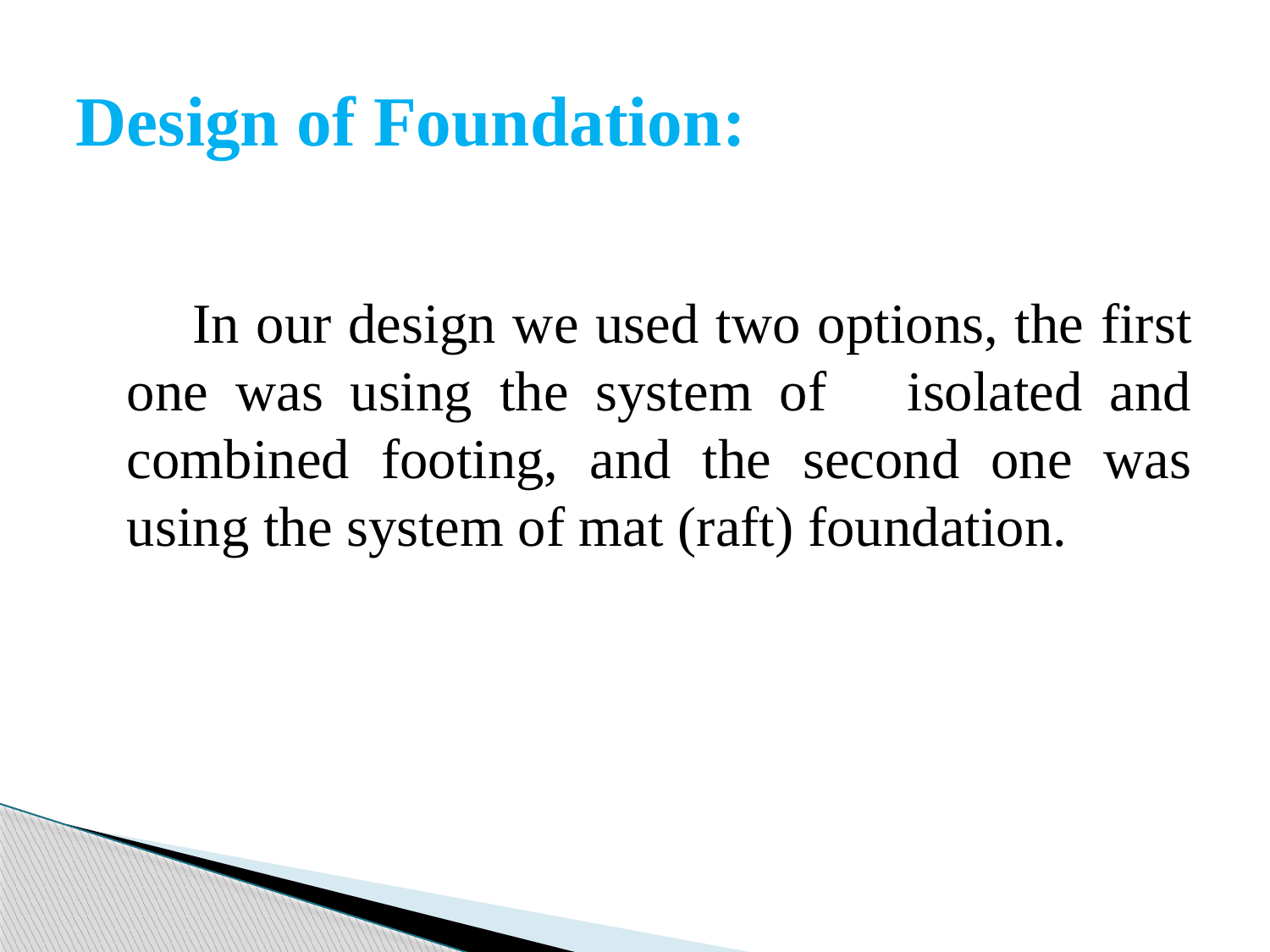

# Design of Foundation:

      In our design we used two options, the first one was using the system of   isolated and combined footing, and the second one was using the system of mat (raft) foundation.